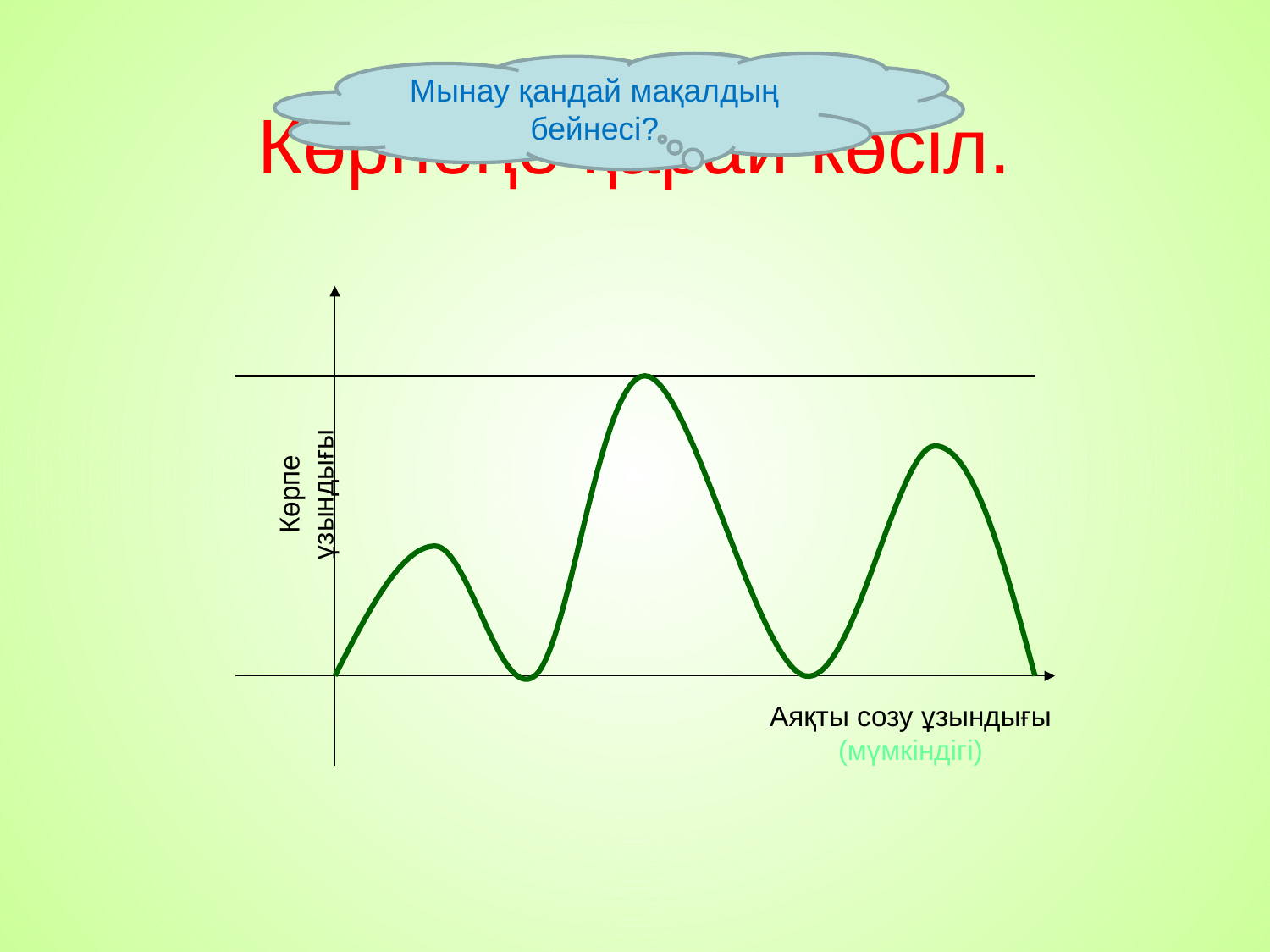

Мынау қандай мақалдың бейнесі?
# Көрпеңе қарай көсіл.

Көрпе ұзындығы
Аяқты созу ұзындығы
(мүмкіндігі)